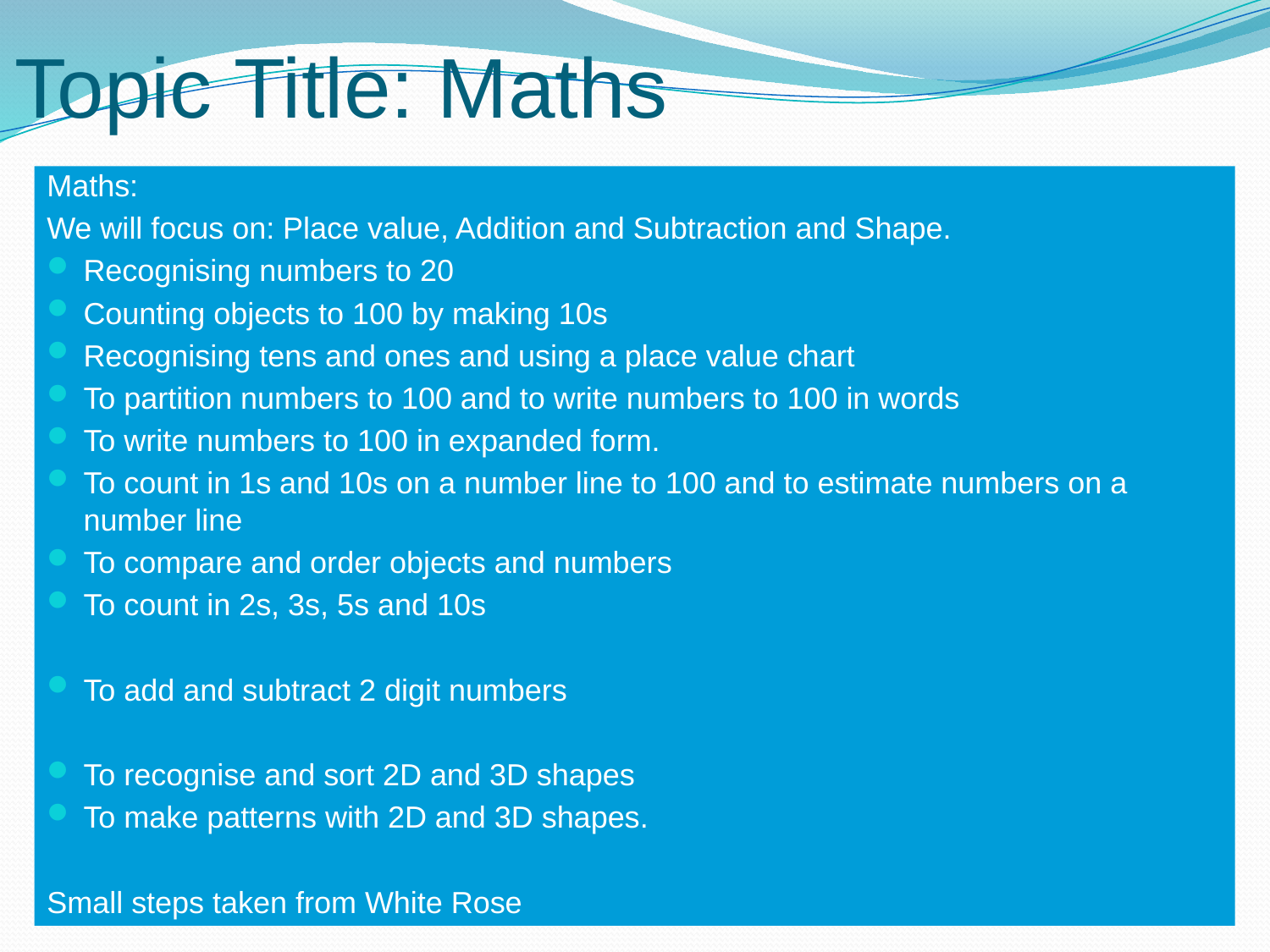

# Topic Title: Maths
Maths:
We will focus on: Place value, Addition and Subtraction and Shape.
Recognising numbers to 20
Counting objects to 100 by making 10s
Recognising tens and ones and using a place value chart
To partition numbers to 100 and to write numbers to 100 in words
To write numbers to 100 in expanded form.
To count in 1s and 10s on a number line to 100 and to estimate numbers on a number line
To compare and order objects and numbers
To count in 2s, 3s, 5s and 10s

To add and subtract 2 digit numbers

To recognise and sort 2D and 3D shapes
To make patterns with 2D and 3D shapes.

Small steps taken from White Rose